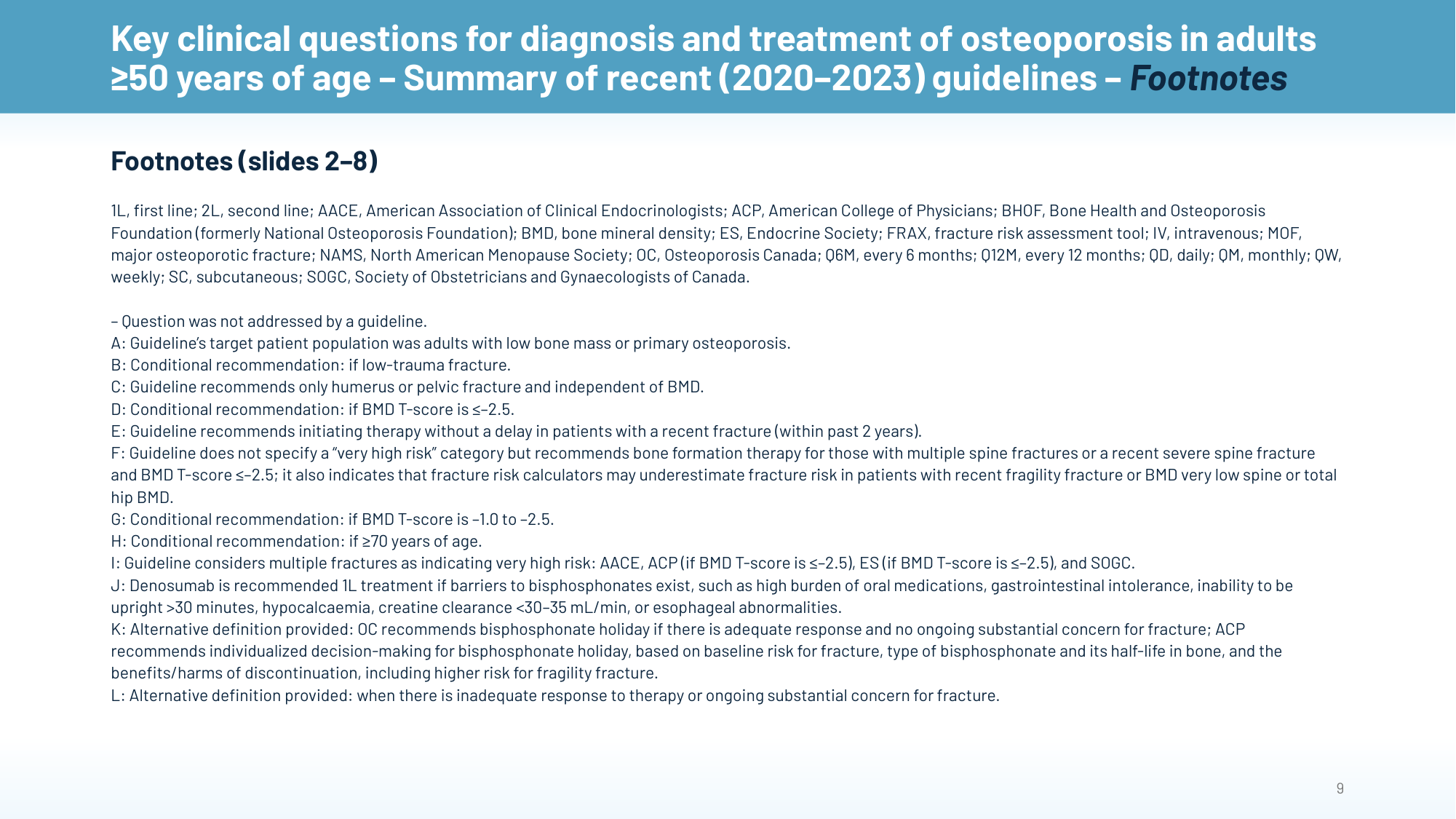

# Key clinical questions for diagnosis and treatment of osteoporosis in adults ≥50 years of age – Summary of recent (2020–2023) guidelines – Footnotes
Footnotes (slides 2–8)

1L, first line; 2L, second line; AACE, American Association of Clinical Endocrinologists; ACP, American College of Physicians; BHOF, Bone Health and Osteoporosis Foundation (formerly National Osteoporosis Foundation); BMD, bone mineral density; ES, Endocrine Society; FRAX, fracture risk assessment tool; IV, intravenous; MOF, major osteoporotic fracture; NAMS, North American Menopause Society; OC, Osteoporosis Canada; Q6M, every 6 months; Q12M, every 12 months; QD, daily; QM, monthly; QW, weekly; SC, subcutaneous; SOGC, Society of Obstetricians and Gynaecologists of Canada.

– Question was not addressed by a guideline.
A: Guideline’s target patient population was adults with low bone mass or primary osteoporosis.
B: Conditional recommendation: if low-trauma fracture.
C: Guideline recommends only humerus or pelvic fracture and independent of BMD.
D: Conditional recommendation: if BMD T-score is ≤–2.5.
E: Guideline recommends initiating therapy without a delay in patients with a recent fracture (within past 2 years).
F: Guideline does not specify a “very high risk” category but recommends bone formation therapy for those with multiple spine fractures or a recent severe spine fracture and BMD T-score ≤–2.5; it also indicates that fracture risk calculators may underestimate fracture risk in patients with recent fragility fracture or BMD very low spine or total hip BMD.
G: Conditional recommendation: if BMD T-score is –1.0 to –2.5.
H: Conditional recommendation: if ≥70 years of age.
I: Guideline considers multiple fractures as indicating very high risk: AACE, ACP (if BMD T-score is ≤–2.5), ES (if BMD T-score is ≤–2.5), and SOGC.
J: Denosumab is recommended 1L treatment if barriers to bisphosphonates exist, such as high burden of oral medications, gastrointestinal intolerance, inability to be upright >30 minutes, hypocalcaemia, creatine clearance <30–35 mL/min, or esophageal abnormalities.
K: Alternative definition provided: OC recommends bisphosphonate holiday if there is adequate response and no ongoing substantial concern for fracture; ACP recommends individualized decision-making for bisphosphonate holiday, based on baseline risk for fracture, type of bisphosphonate and its half-life in bone, and the benefits/harms of discontinuation, including higher risk for fragility fracture.
L: Alternative definition provided: when there is inadequate response to therapy or ongoing substantial concern for fracture.

9